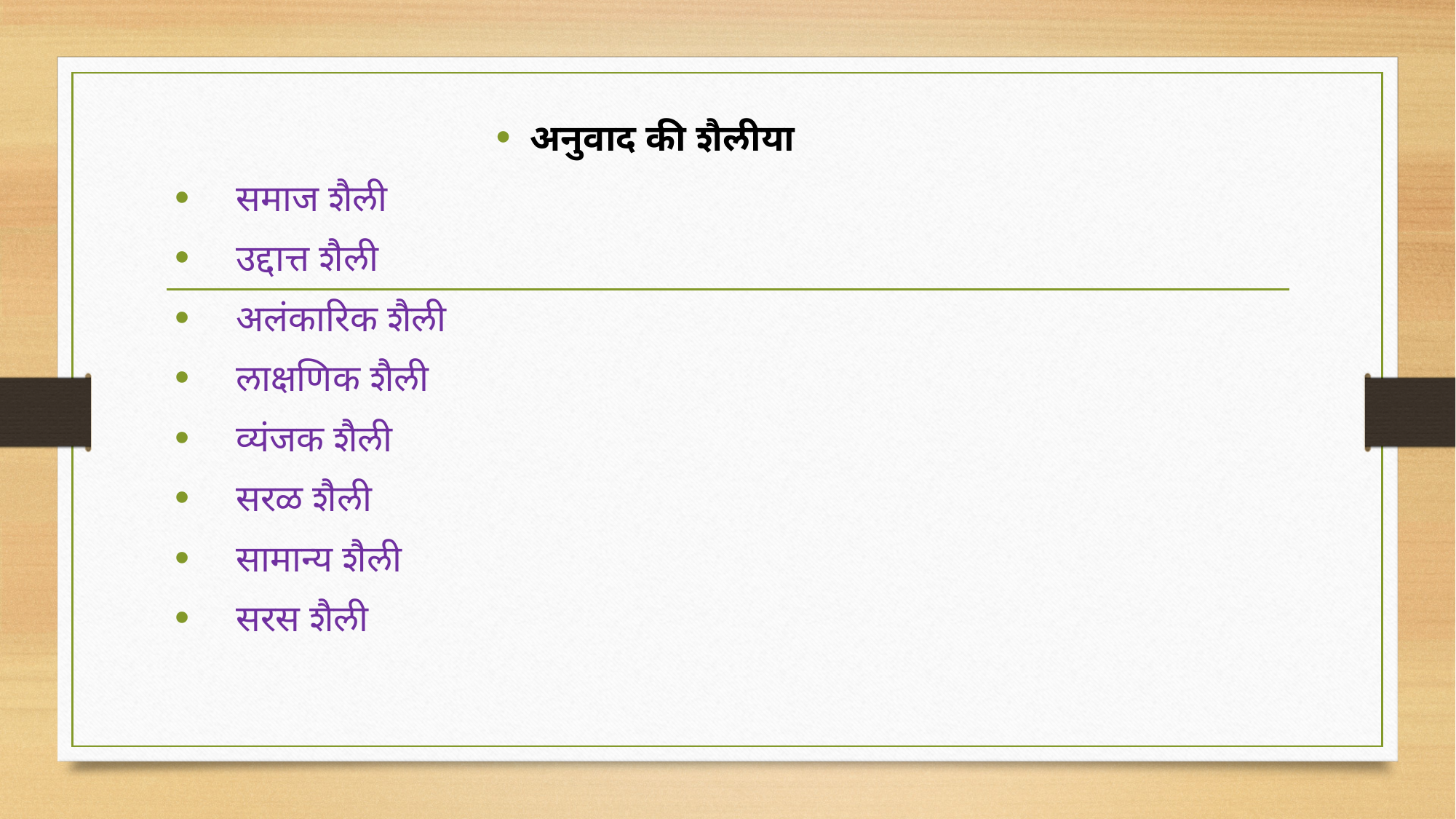

अनुवाद की शैलीया
समाज शैली
उद्दात्त शैली
अलंकारिक शैली
लाक्षणिक शैली
व्यंजक शैली
सरळ शैली
सामान्य शैली
सरस शैली